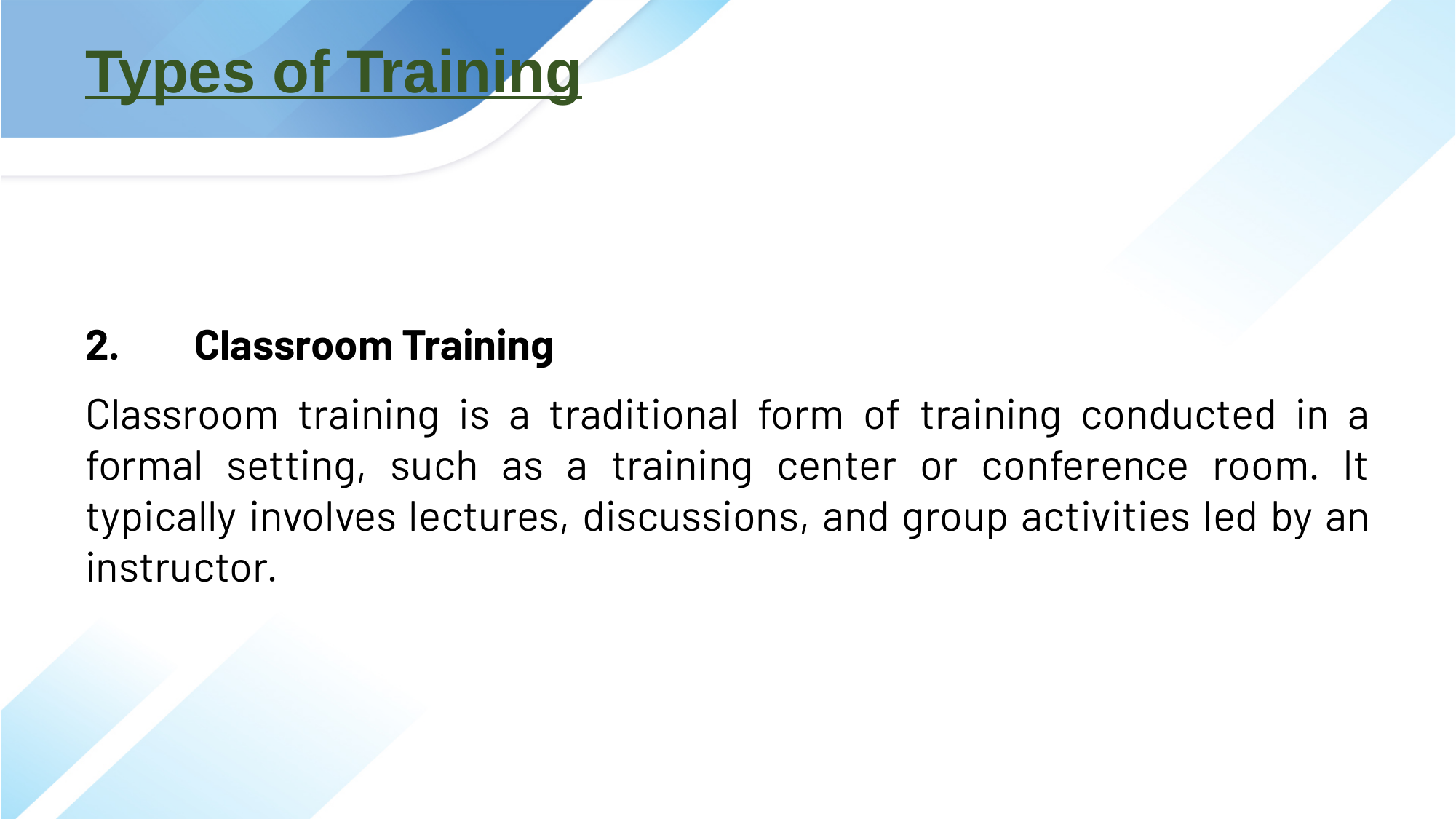

# Types of Training
2.	Classroom Training
Classroom training is a traditional form of training conducted in a formal setting, such as a training center or conference room. It typically involves lectures, discussions, and group activities led by an instructor.